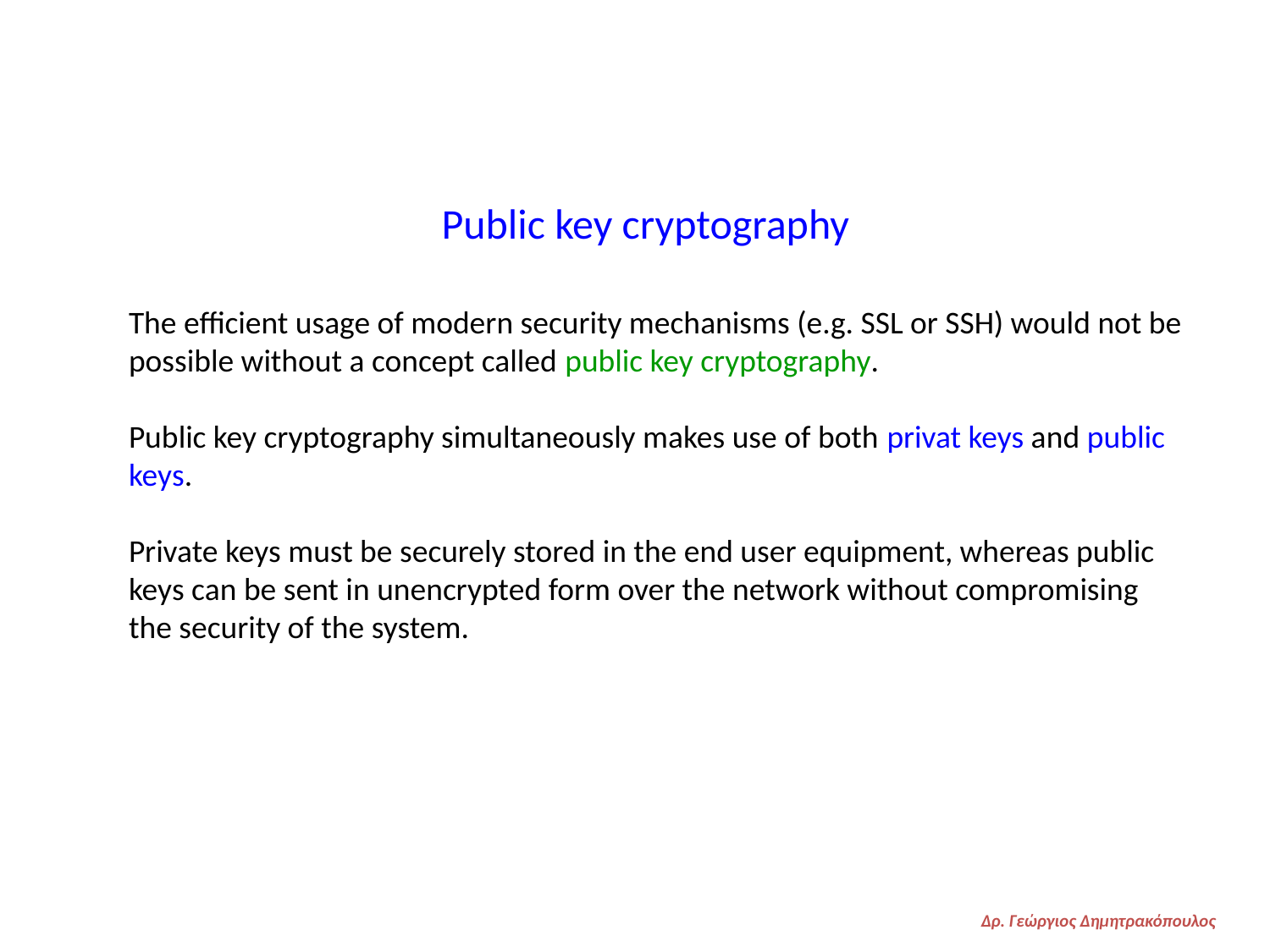

Public key cryptography
The efficient usage of modern security mechanisms (e.g. SSL or SSH) would not be possible without a concept called public key cryptography.

Public key cryptography simultaneously makes use of both privat keys and public keys.

Private keys must be securely stored in the end user equipment, whereas public keys can be sent in unencrypted form over the network without compromising the security of the system.
Δρ. Γεώργιος Δημητρακόπουλος